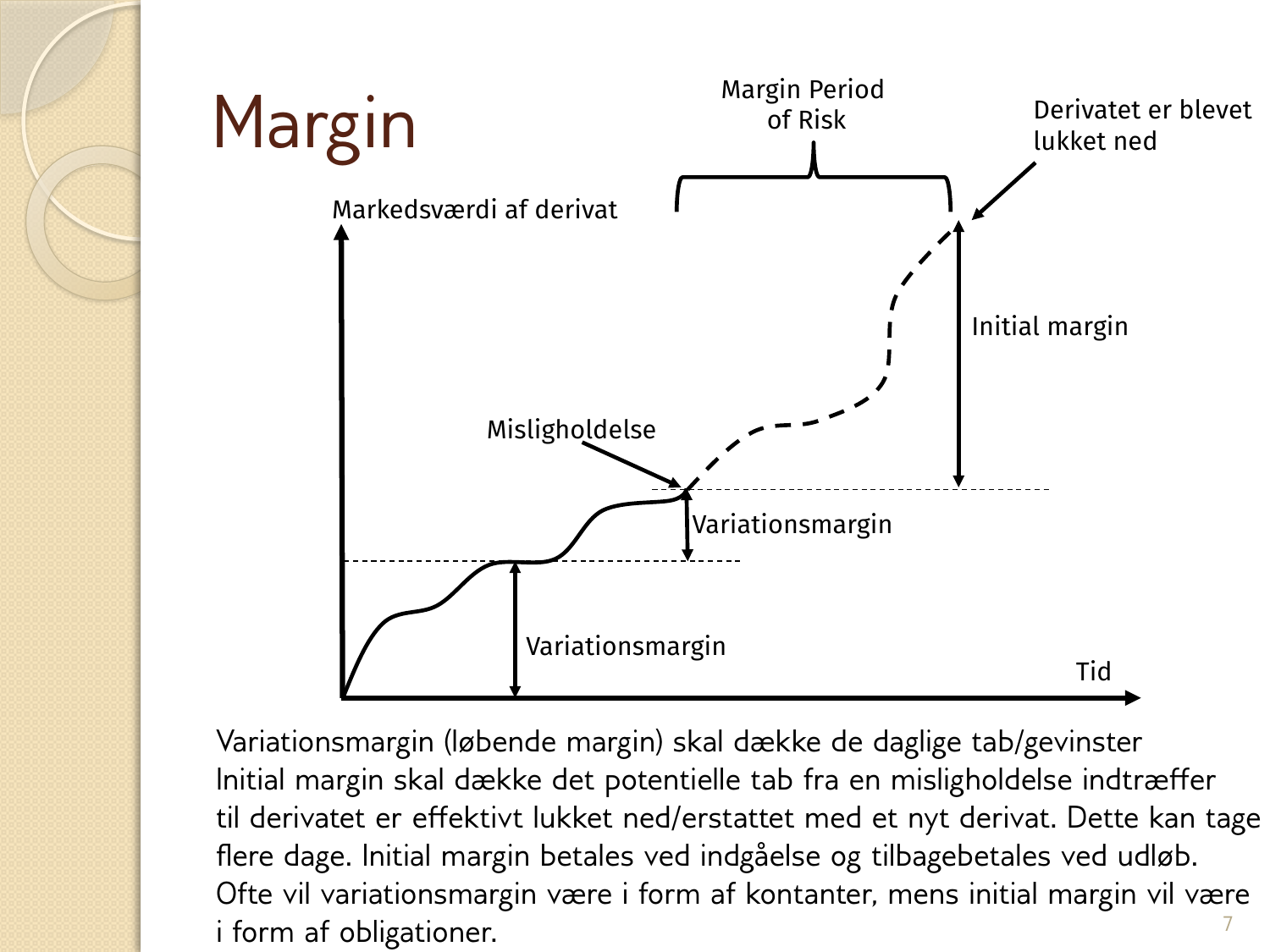

# Margin

Margin Period
of Risk

Derivatet er blevet
lukket ned

Markedsværdi af derivat

Initial margin

Misligholdelse

Variationsmargin

Variationsmargin

Tid

Variationsmargin (løbende margin) skal dække de daglige tab/gevinster
Initial margin skal dække det potentielle tab fra en misligholdelse indtræffer
til derivatet er effektivt lukket ned/erstattet med et nyt derivat. Dette kan tage
flere dage. Initial margin betales ved indgåelse og tilbagebetales ved udløb.
Ofte vil variationsmargin være i form af kontanter, mens initial margin vil være
i form af obligationer.
7